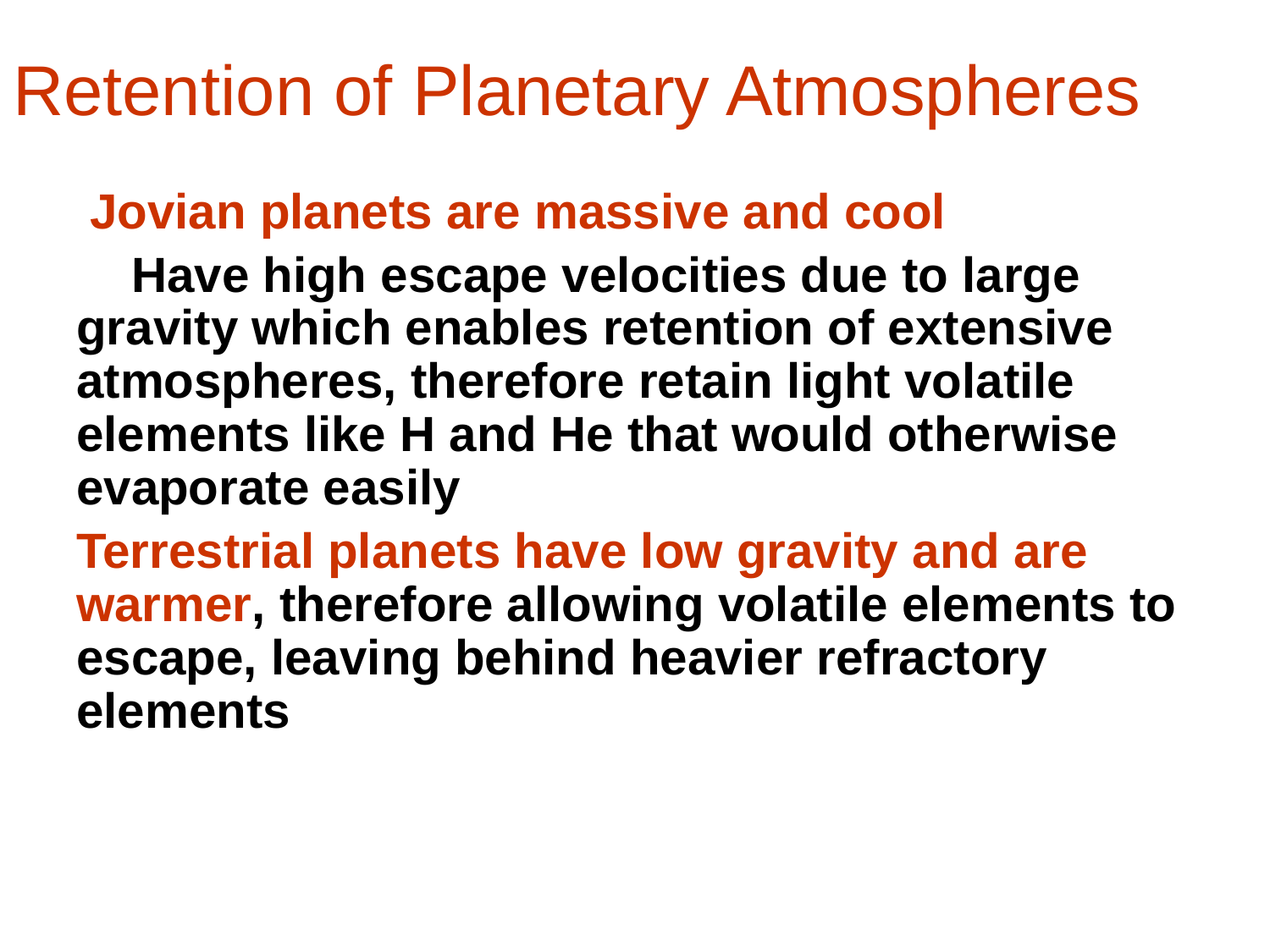

# Retention of Planetary Atmospheres
 Jovian planets are massive and cool
    Have high escape velocities due to large gravity which enables retention of extensive atmospheres, therefore retain light volatile elements like H and He that would otherwise evaporate easily
Terrestrial planets have low gravity and are warmer, therefore allowing volatile elements to escape, leaving behind heavier refractory elements